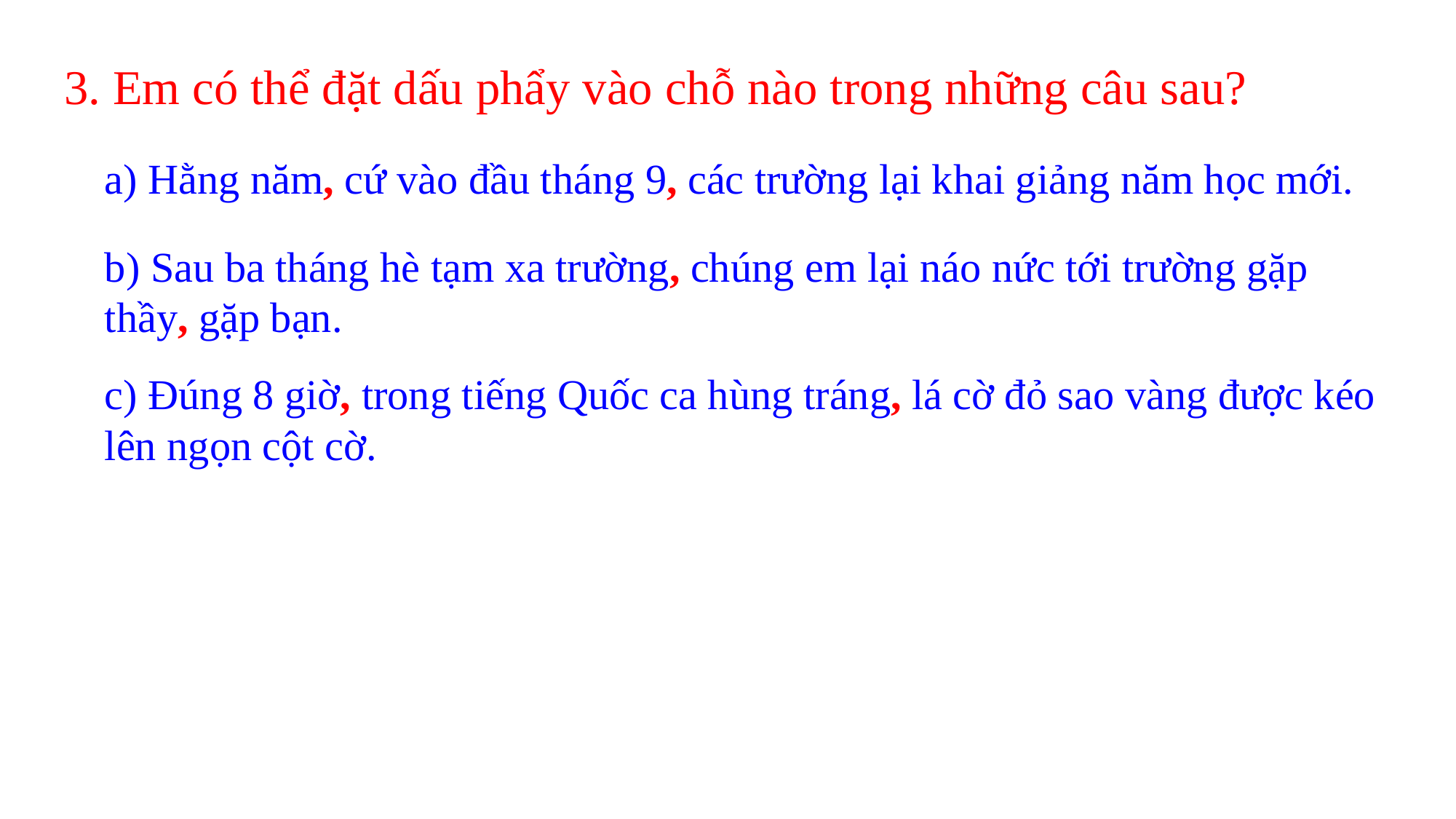

3. Em có thể đặt dấu phẩy vào chỗ nào trong những câu sau?
a) Hằng năm, cứ vào đầu tháng 9, các trường lại khai giảng năm học mới.
b) Sau ba tháng hè tạm xa trường, chúng em lại náo nức tới trường gặp thầy, gặp bạn.
c) Đúng 8 giờ, trong tiếng Quốc ca hùng tráng, lá cờ đỏ sao vàng được kéo lên ngọn cột cờ.